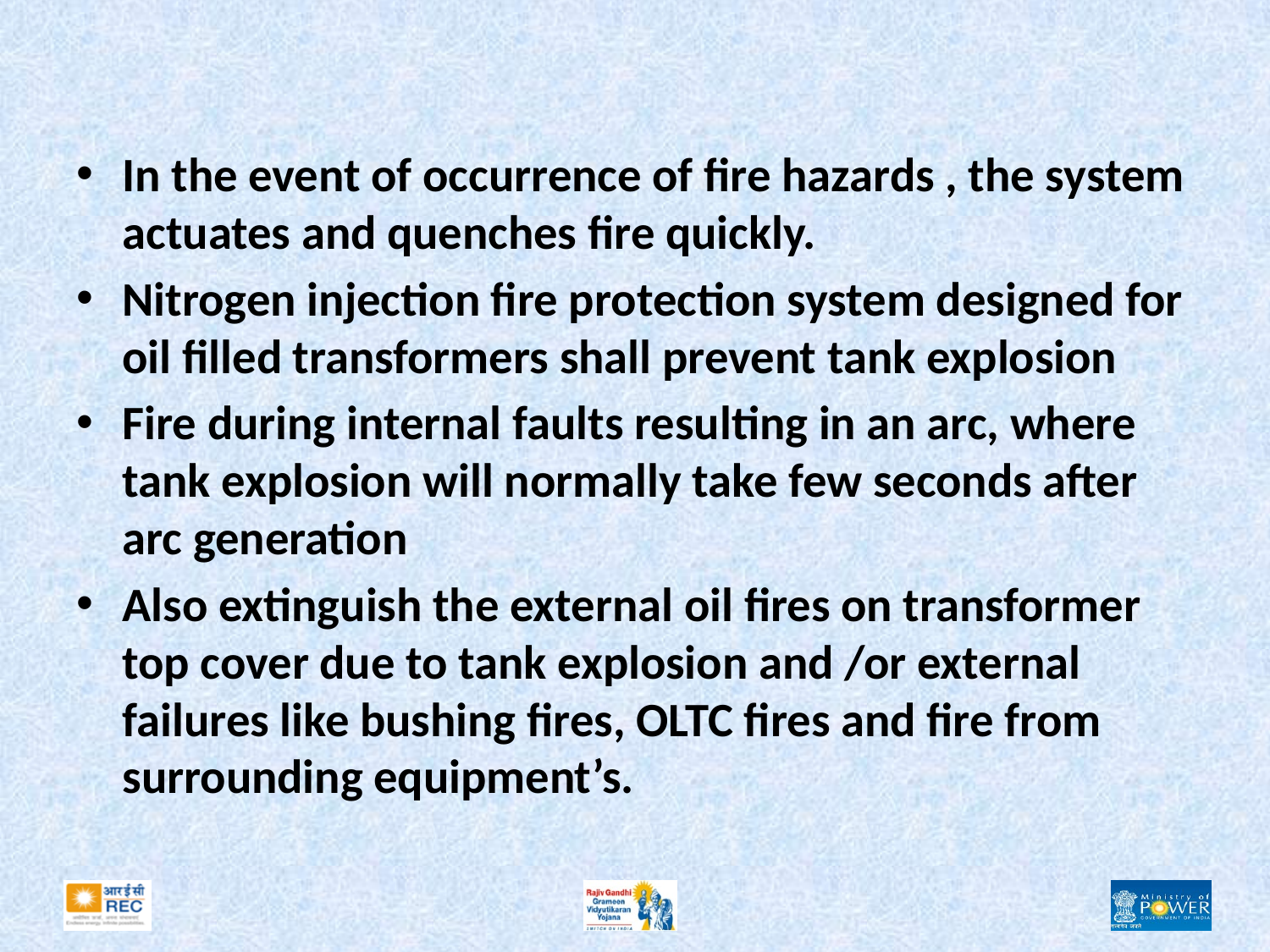

#
In the event of occurrence of fire hazards , the system actuates and quenches fire quickly.
Nitrogen injection fire protection system designed for oil filled transformers shall prevent tank explosion
Fire during internal faults resulting in an arc, where tank explosion will normally take few seconds after arc generation
Also extinguish the external oil fires on transformer top cover due to tank explosion and /or external failures like bushing fires, OLTC fires and fire from surrounding equipment’s.